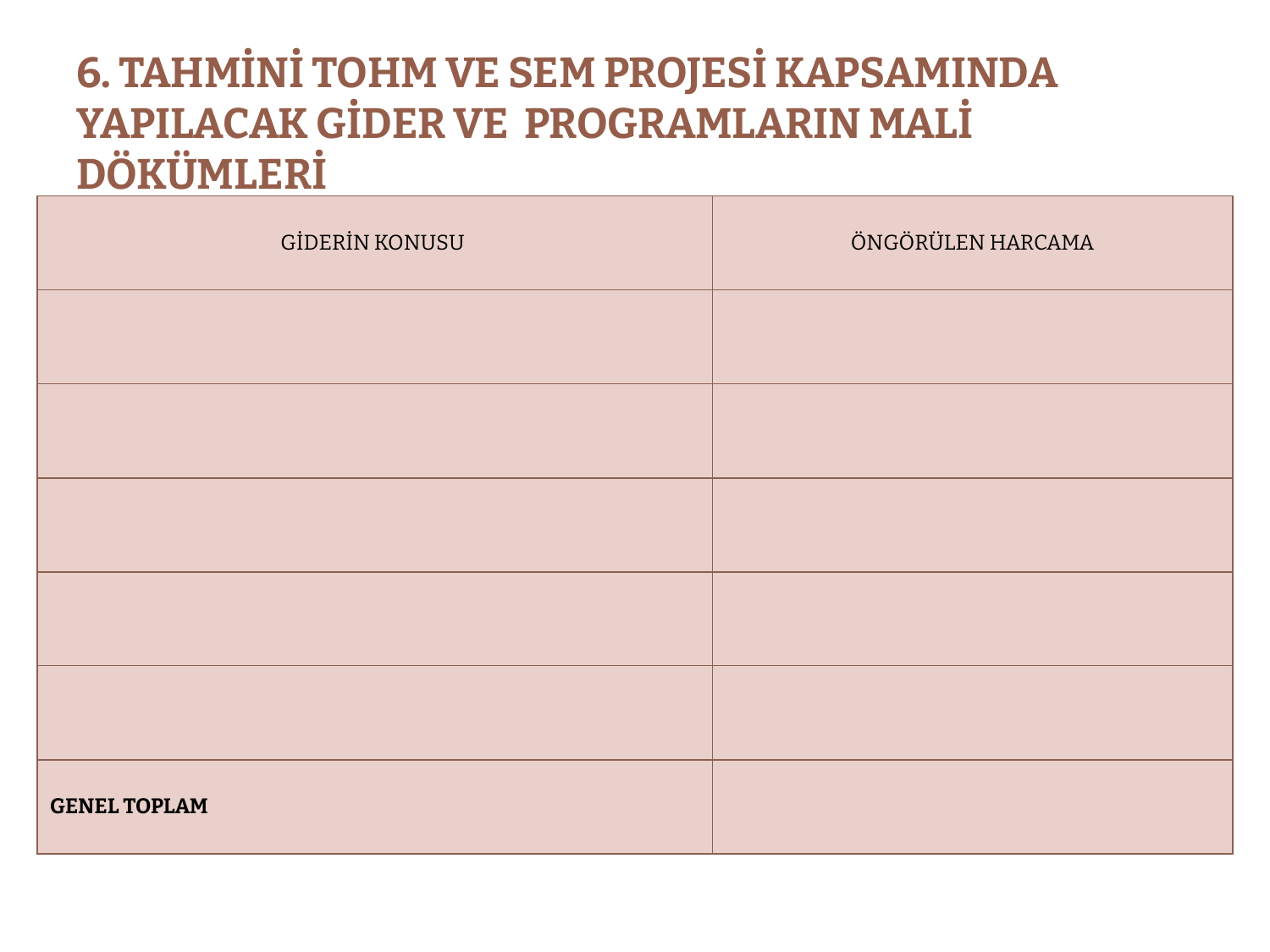

# 6. TAHMİNİ TOHM VE SEM PROJESİ KAPSAMINDA  YAPILACAK GİDER VE  PROGRAMLARIN MALİ DÖKÜMLERİ
| GİDERİN KONUSU | ÖNGÖRÜLEN HARCAMA |
| --- | --- |
|  |  |
|  |  |
|  |  |
|  |  |
|  |  |
| GENEL TOPLAM |  |